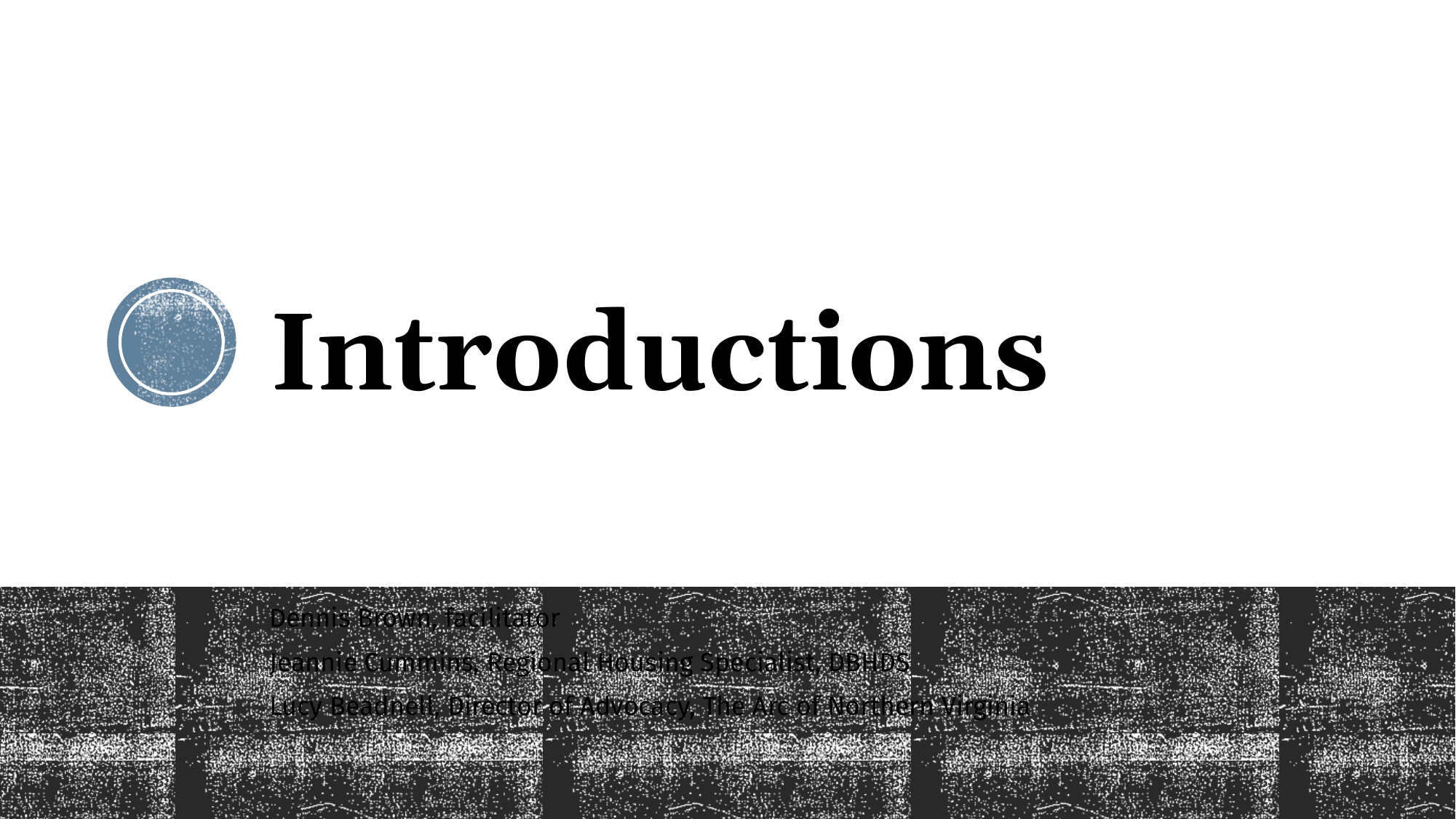

# Introductions
Dennis Brown, facilitator
Jeannie Cummins, Regional Housing Specialist, DBHDS
Lucy Beadnell, Director of Advocacy, The Arc of Northern Virginia